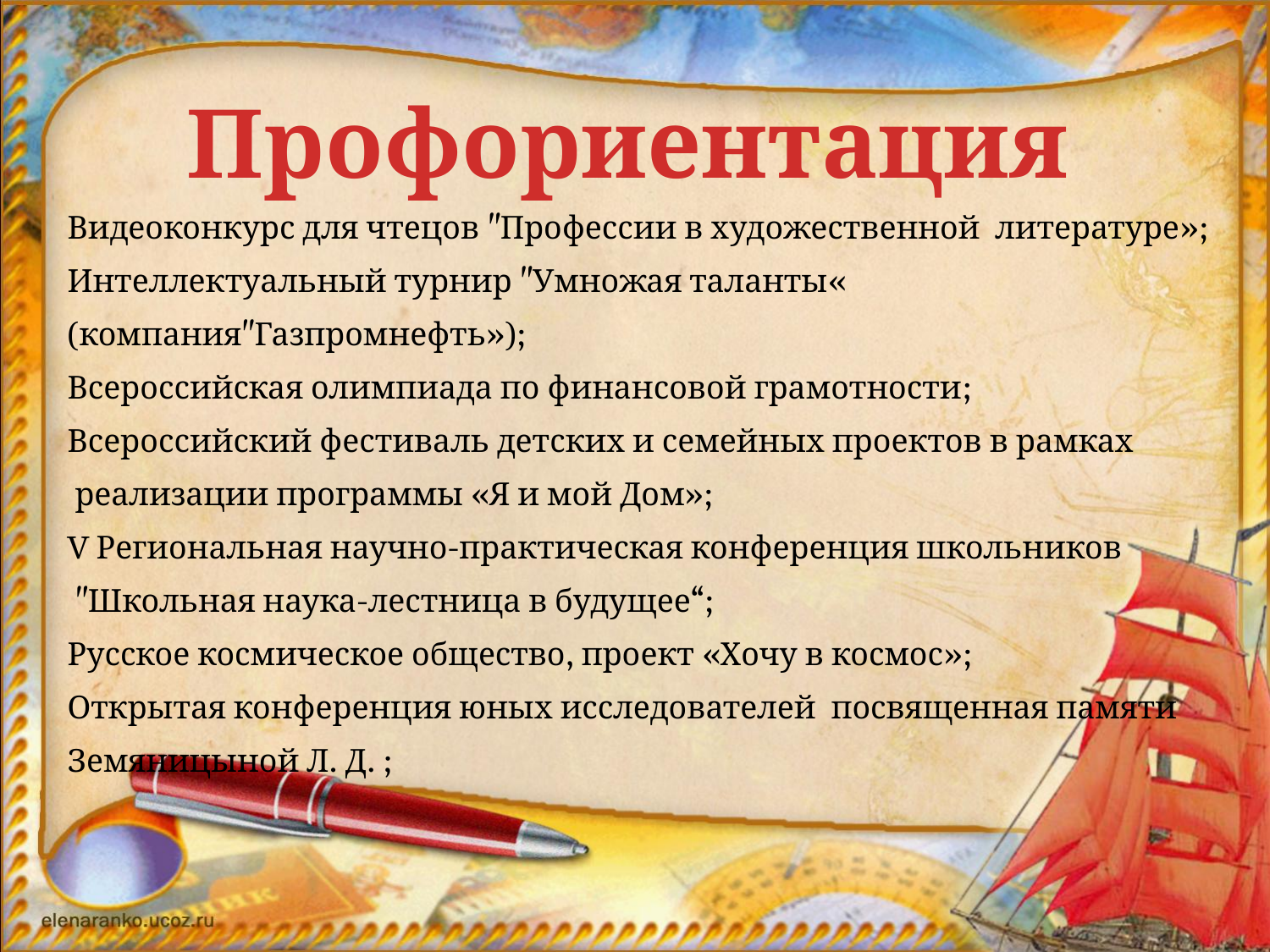

Профориентация
Видеоконкурс для чтецов "Профессии в художественной  литературе»;
Интеллектуальный турнир "Умножая таланты« (компания"Газпромнефть»);
Всероссийская олимпиада по финансовой грамотности;
Всероссийский фестиваль детских и семейных проектов в рамках
 реализации программы «Я и мой Дом»;
V Региональная научно-практическая конференция школьников
 "Школьная наука-лестница в будущее“;
Русское космическое общество, проект «Хочу в космос»;
Открытая конференция юных исследователей  посвященная памяти
Земяницыной Л. Д. ;